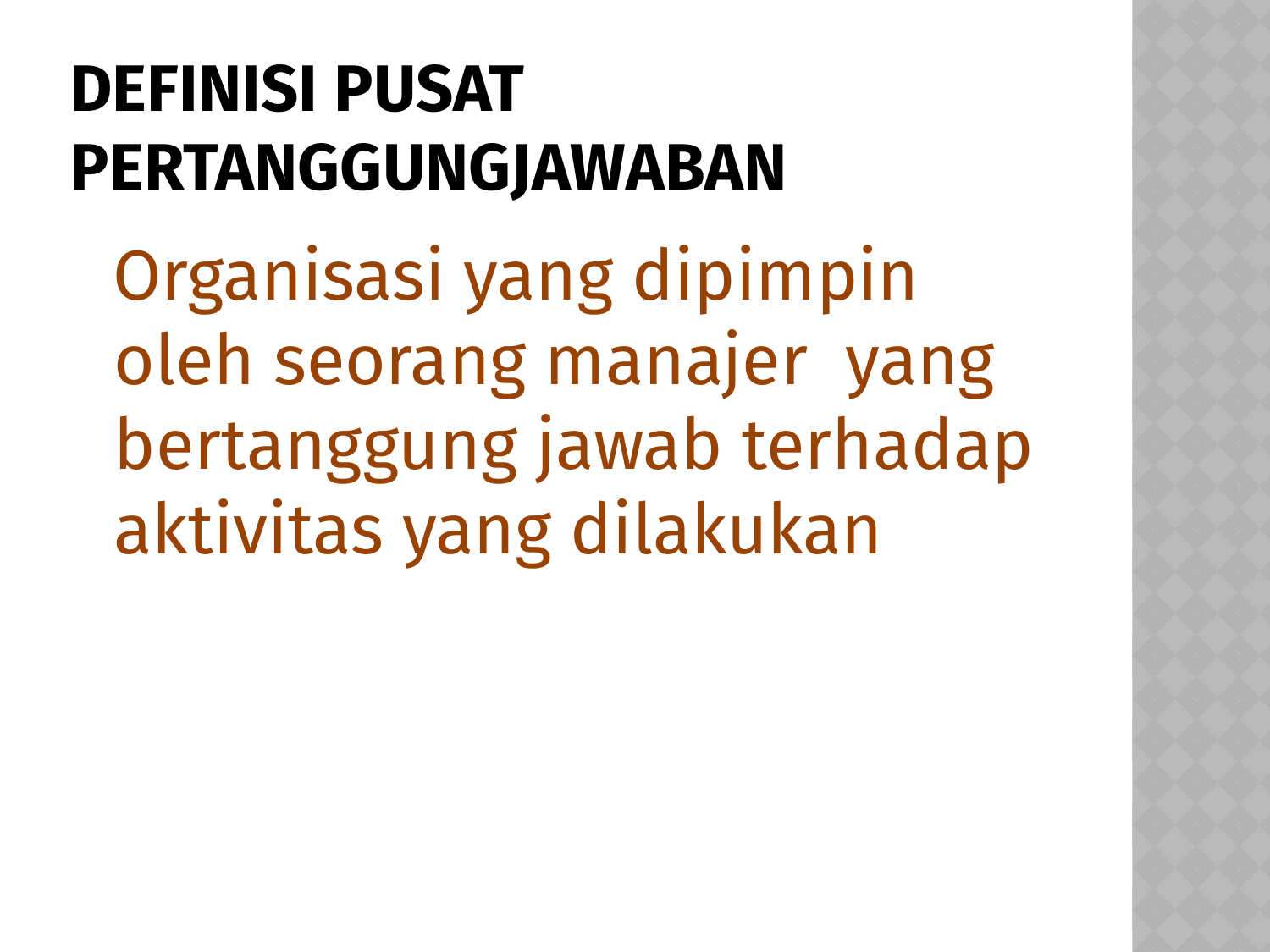

# Definisi pusat pertanggungjawaban
   Organisasi yang dipimpin oleh seorang manajer  yang bertanggung jawab terhadap aktivitas yang dilakukan